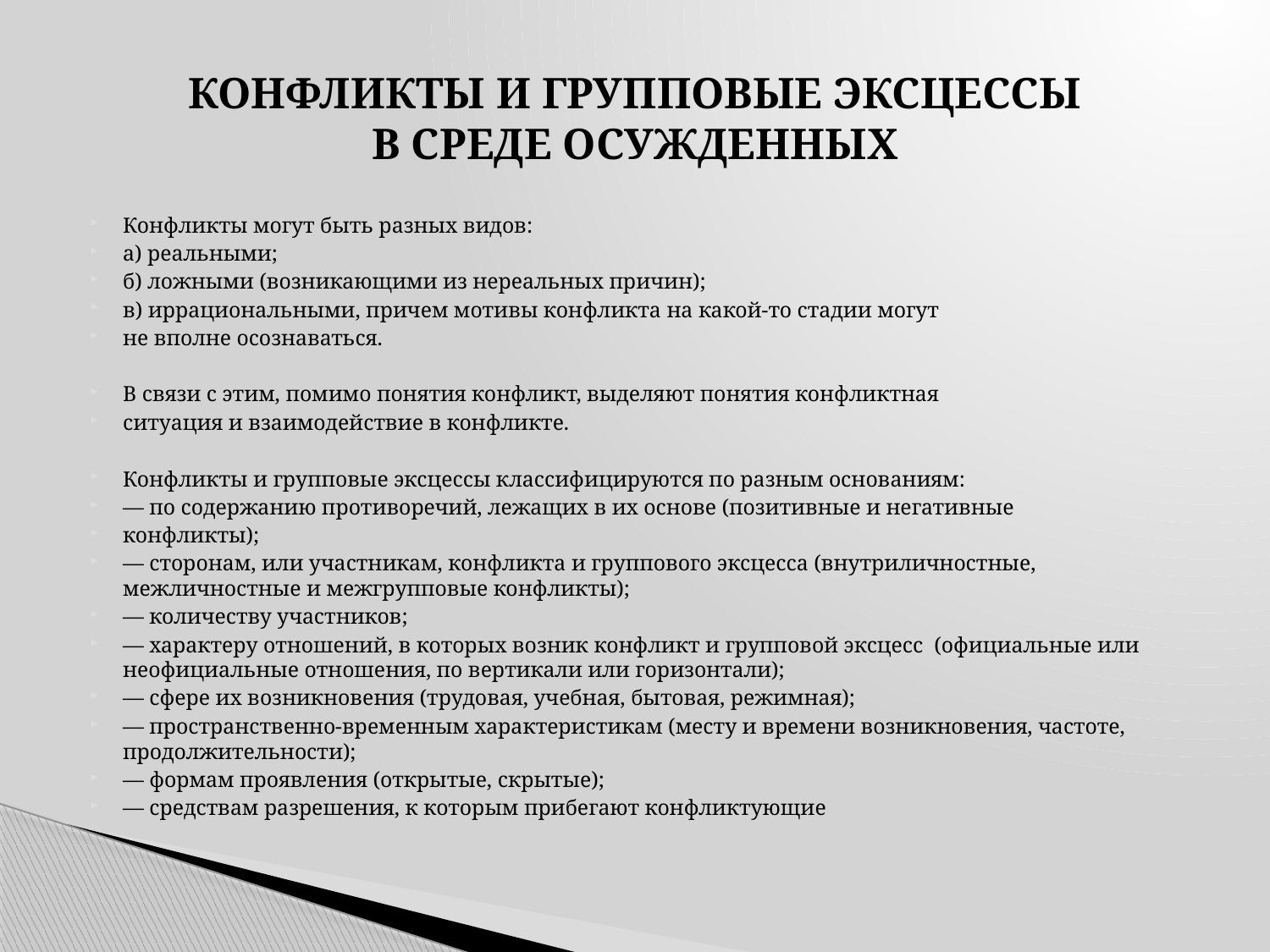

# КОНФЛИКТЫ И ГРУППОВЫЕ ЭКСЦЕССЫ В СРЕДЕ ОСУЖДЕННЫХ
Конфликты могут быть разных видов:
а) реальными;
б) ложными (возникающими из нереальных причин);
в) иррациональными, причем мотивы конфликта на какой-то стадии могут
не вполне осознаваться.

В связи с этим, помимо понятия конфликт, выделяют понятия конфликтная
ситуация и взаимодействие в конфликте.

Конфликты и групповые эксцессы классифицируются по разным основаниям:
— по содержанию противоречий, лежащих в их основе (позитивные и негативные
конфликты);
— сторонам, или участникам, конфликта и группового эксцесса (внутриличностные, межличностные и межгрупповые конфликты);
— количеству участников;
— характеру отношений, в которых возник конфликт и групповой эксцесс  (официальные или неофициальные отношения, по вертикали или горизонтали);
— сфере их возникновения (трудовая, учебная, бытовая, режимная);
— пространственно-временным характеристикам (месту и времени возникновения, частоте, продолжительности);
— формам проявления (открытые, скрытые);
— средствам разрешения, к которым прибегают конфликтующие